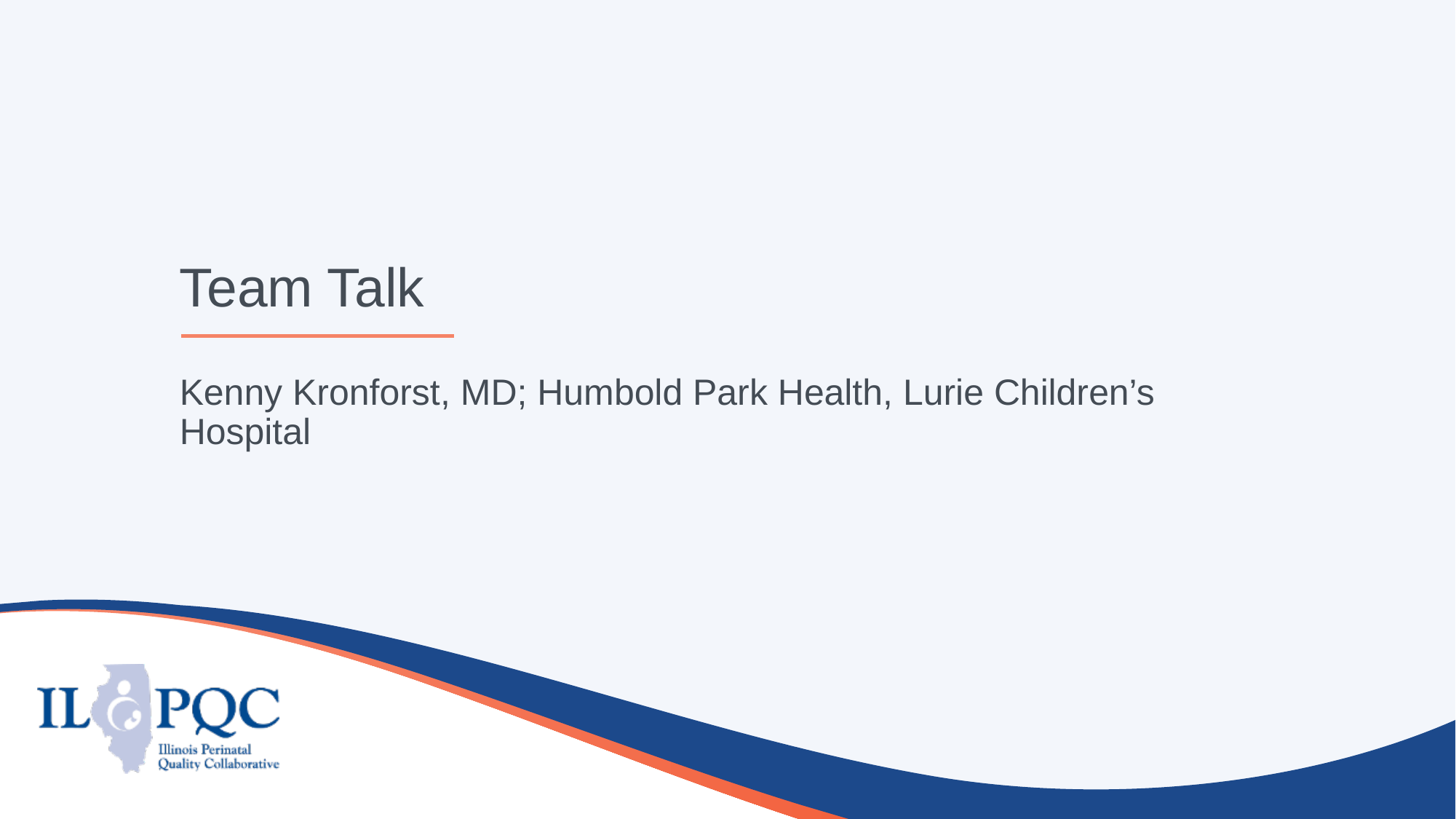

# Team Talk
Kenny Kronforst, MD; Humbold Park Health, Lurie Children’s Hospital